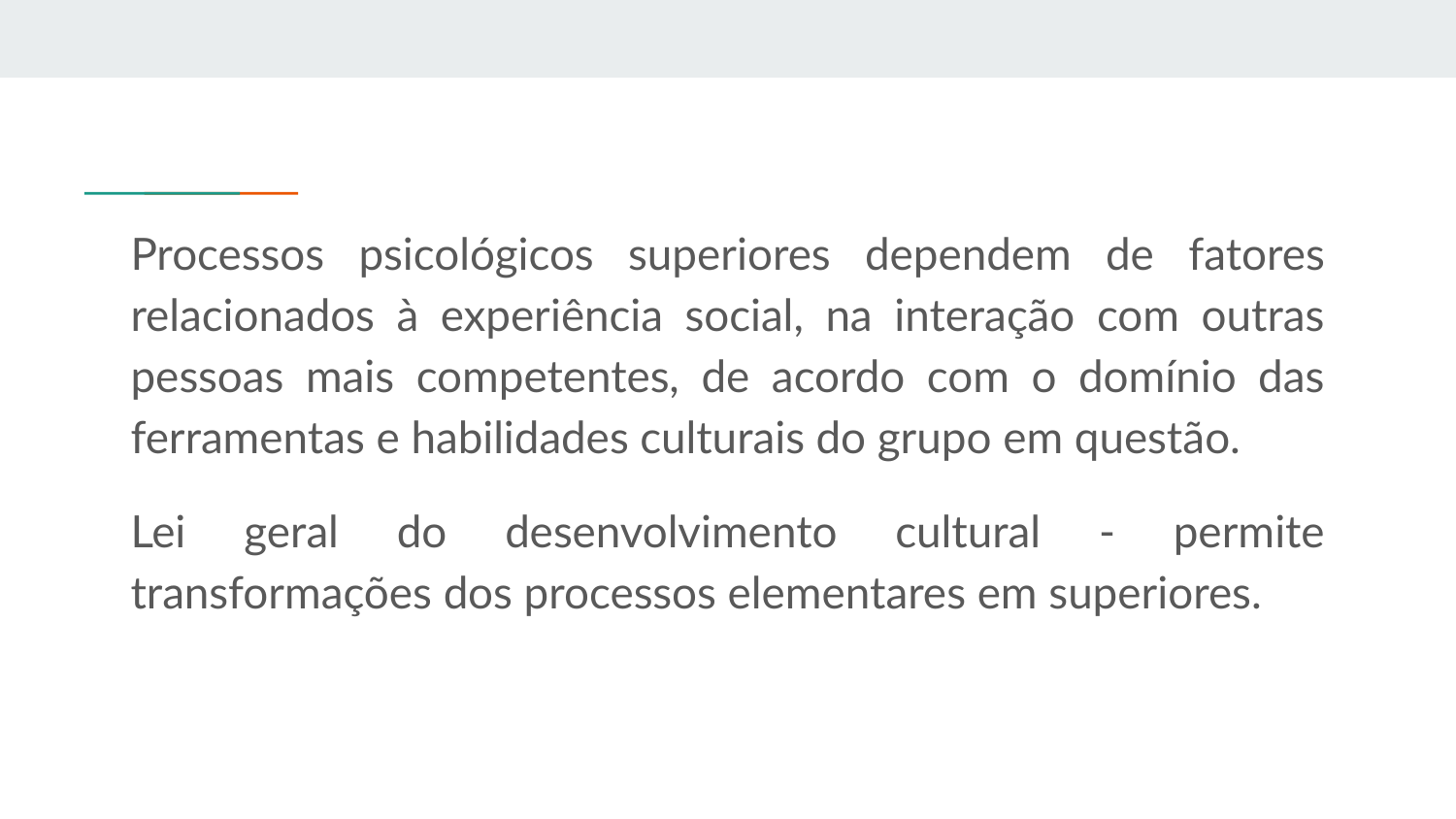

Processos psicológicos superiores dependem de fatores relacionados à experiência social, na interação com outras pessoas mais competentes, de acordo com o domínio das ferramentas e habilidades culturais do grupo em questão.
Lei geral do desenvolvimento cultural - permite transformações dos processos elementares em superiores.